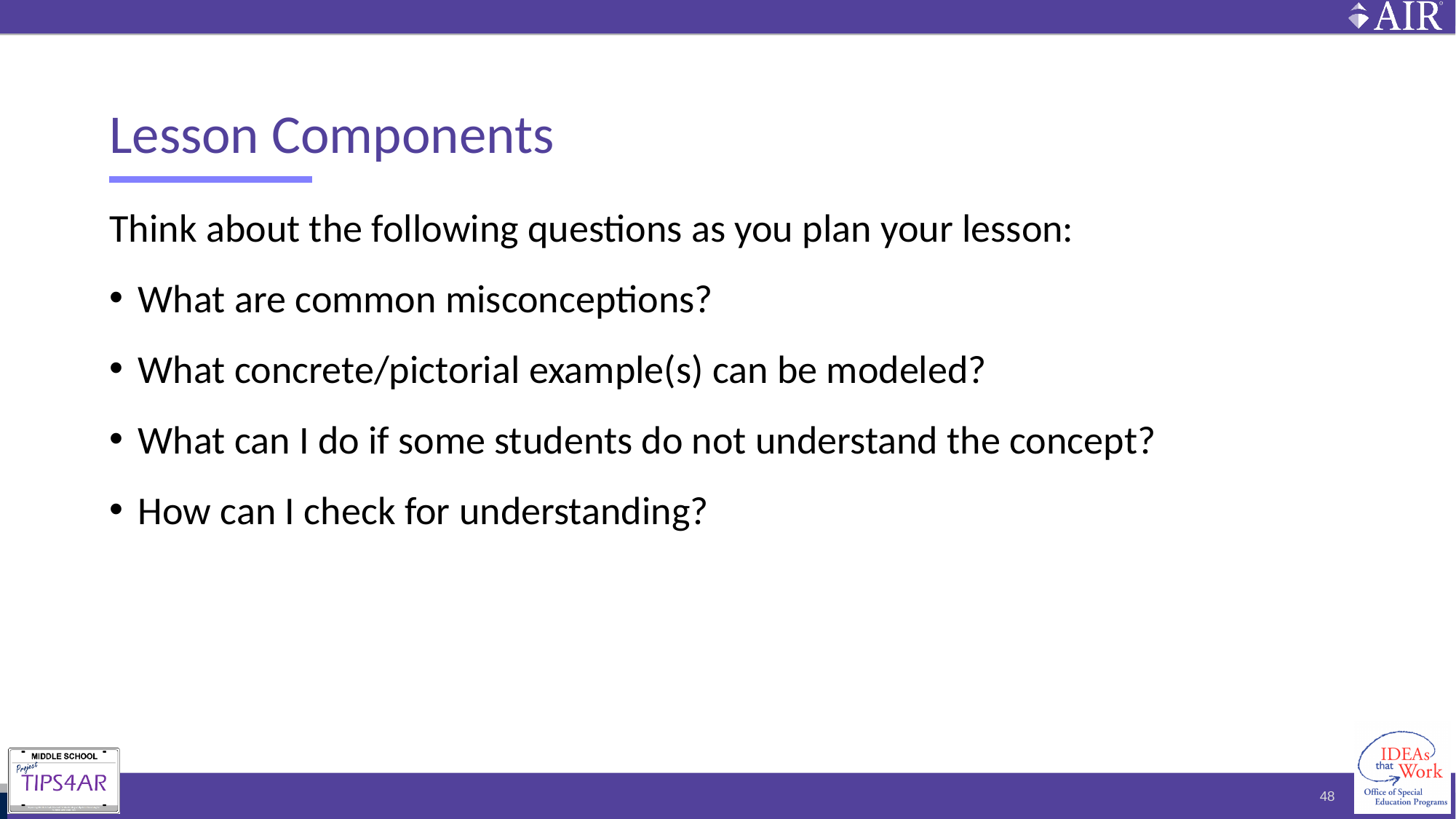

# Lesson Components
Think about the following questions as you plan your lesson:
What are common misconceptions?
What concrete/pictorial example(s) can be modeled?
What can I do if some students do not understand the concept?
How can I check for understanding?